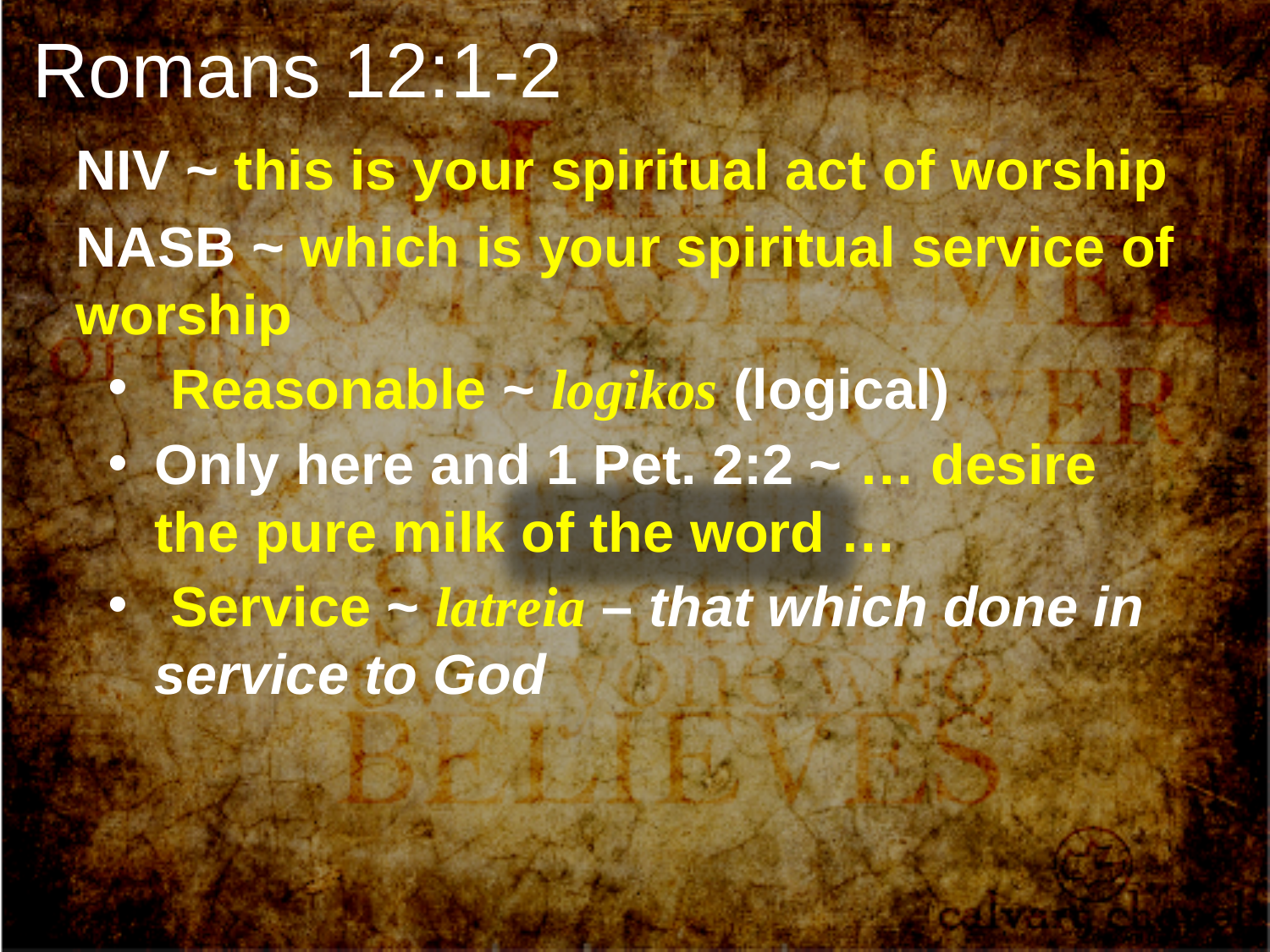

Romans 12:1-2
NIV ~ this is your spiritual act of worship
NASB ~ which is your spiritual service of worship
 Reasonable ~ logikos (logical)
Only here and 1 Pet. 2:2 ~ … desire the pure milk of the word …

 Service ~ latreia – that which done in service to God